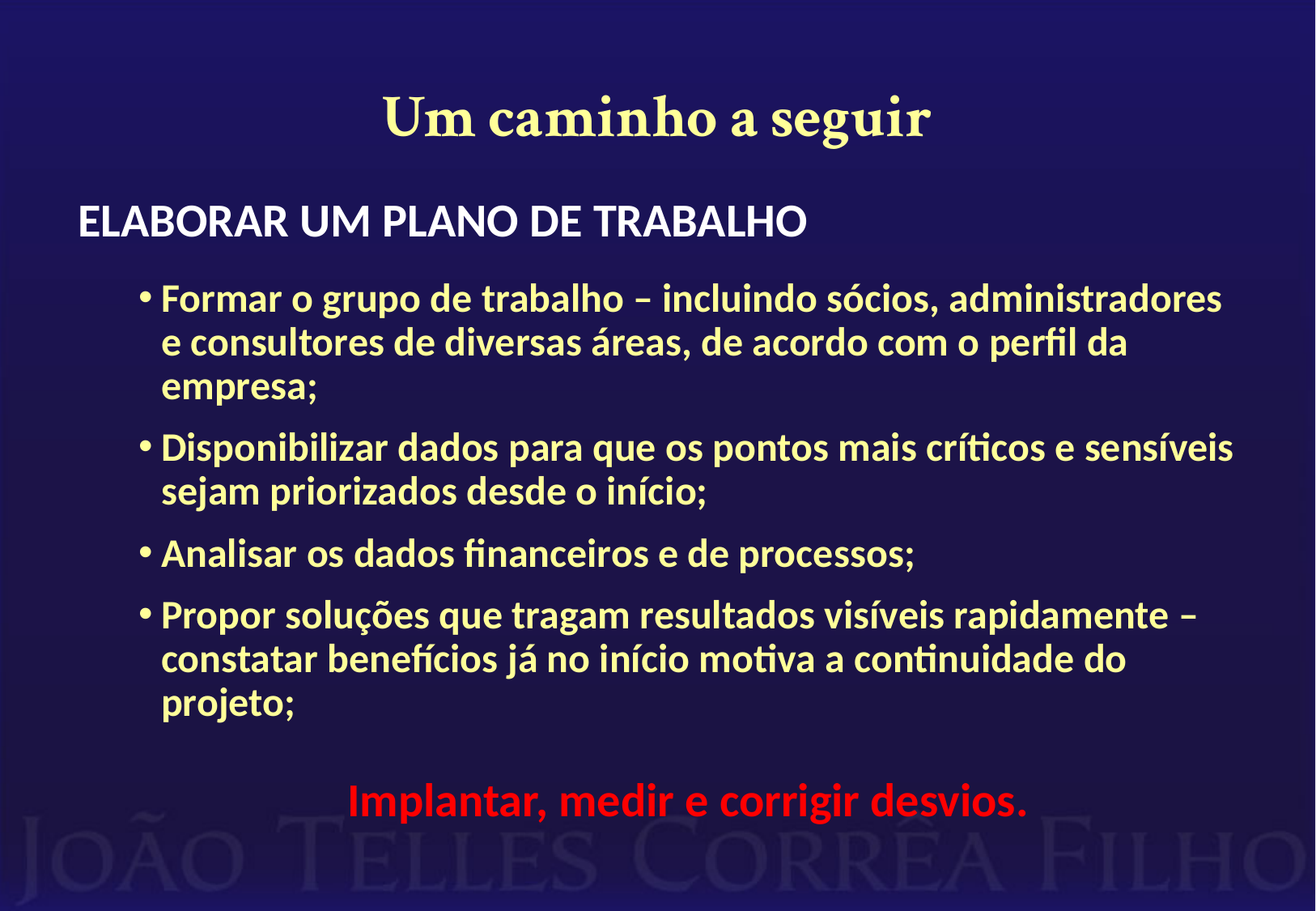

# Um caminho a seguir
ELABORAR UM PLANO DE TRABALHO
Formar o grupo de trabalho – incluindo sócios, administradores e consultores de diversas áreas, de acordo com o perfil da empresa;
Disponibilizar dados para que os pontos mais críticos e sensíveis sejam priorizados desde o início;
Analisar os dados financeiros e de processos;
Propor soluções que tragam resultados visíveis rapidamente – constatar benefícios já no início motiva a continuidade do projeto;
Implantar, medir e corrigir desvios.